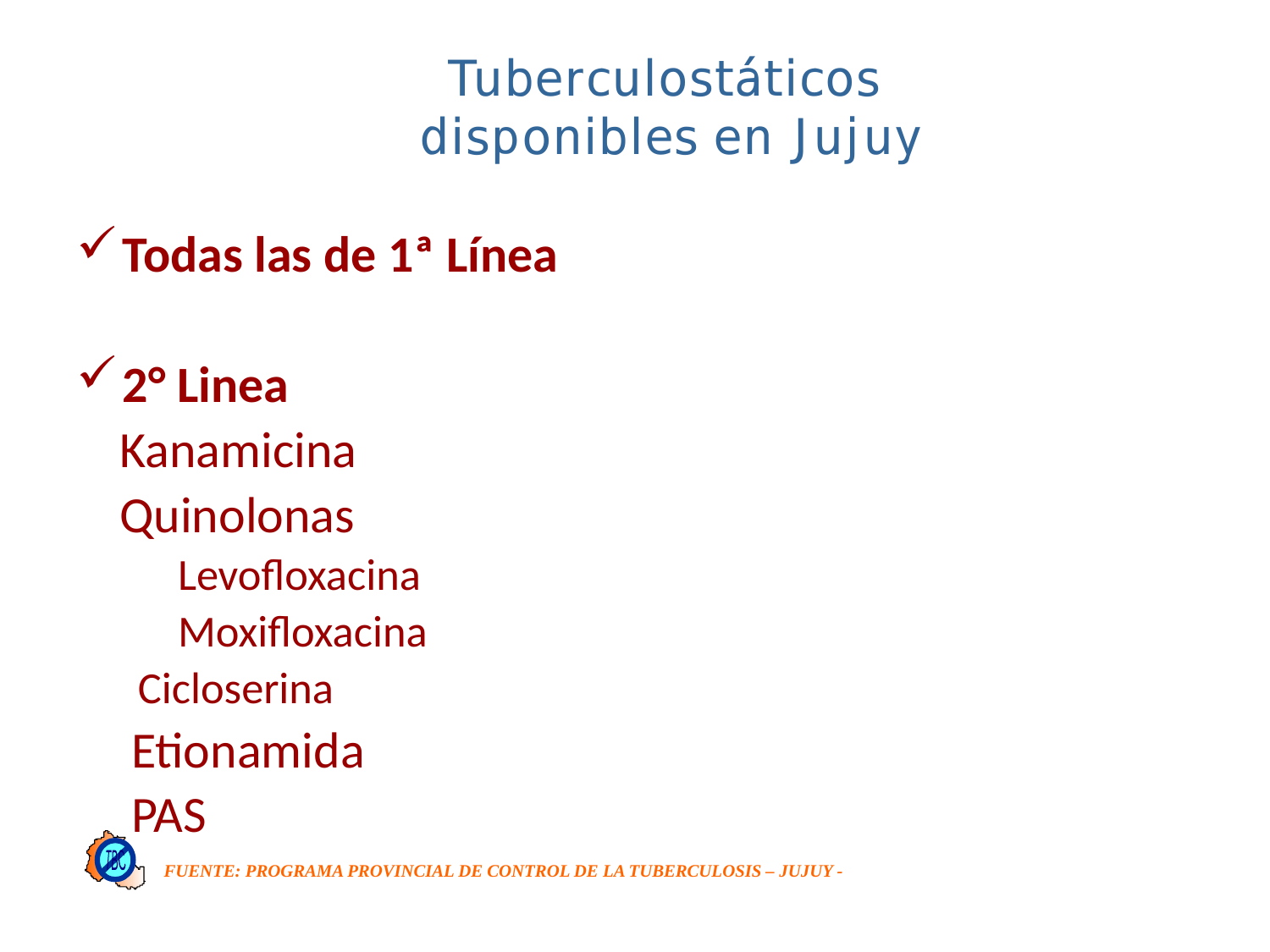

# Tuberculostáticos disponibles en Jujuy
Todas las de 1ª Línea

2° Linea
   Kanamicina
   Quinolonas
    Levofloxacina
    Moxifloxacina
Cicloserina
    Etionamida
    PAS

TBC
FUENTE: PROGRAMA PROVINCIAL DE CONTROL DE LA TUBERCULOSIS – JUJUY -